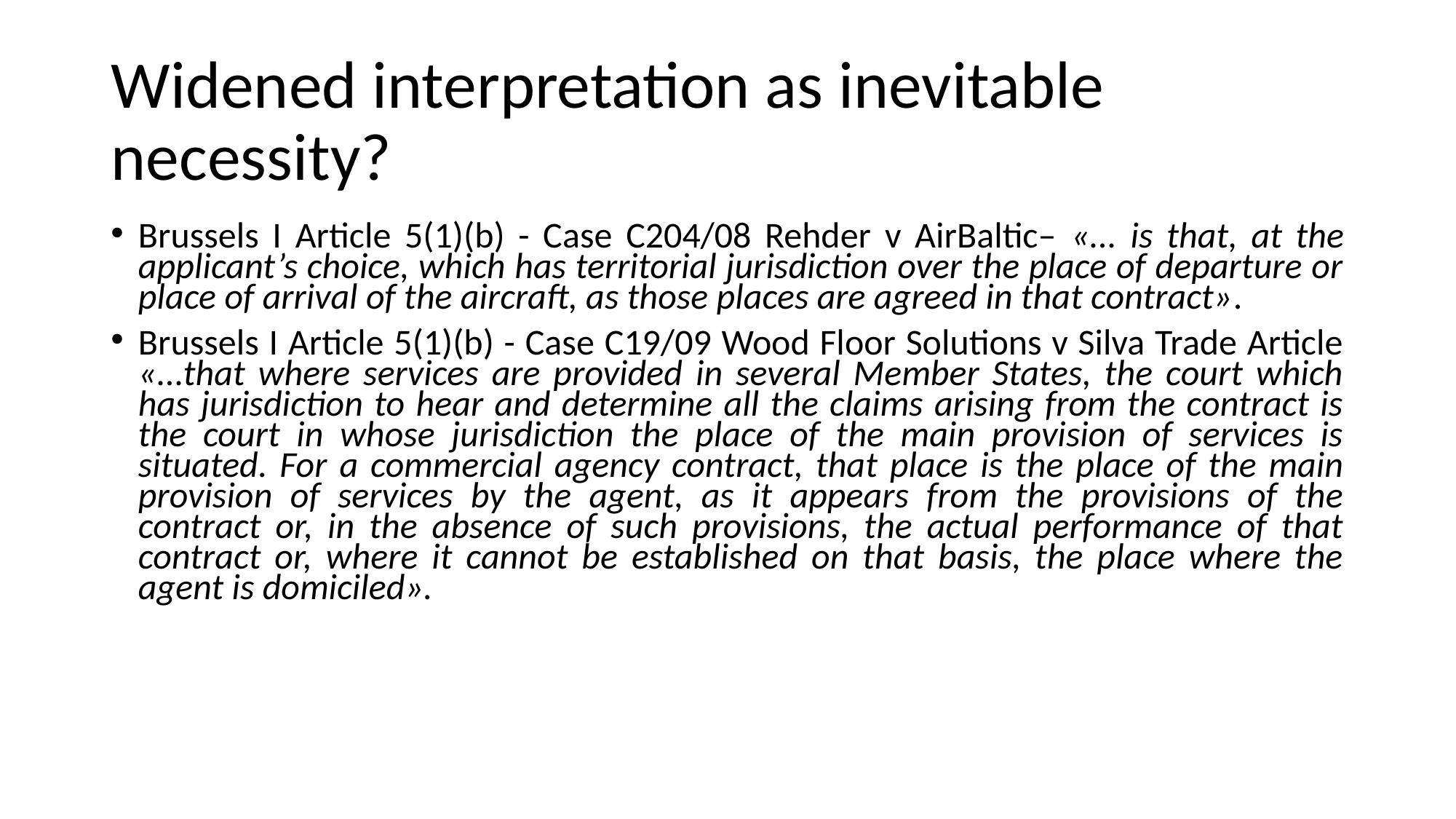

# Widened interpretation as inevitable necessity?
Brussels I Article 5(1)(b) - Case C204/08 Rehder v AirBaltic– «... is that, at the applicant’s choice, which has territorial jurisdiction over the place of departure or place of arrival of the aircraft, as those places are agreed in that contract».
Brussels I Article 5(1)(b) - Case C19/09 Wood Floor Solutions v Silva Trade Article «...that where services are provided in several Member States, the court which has jurisdiction to hear and determine all the claims arising from the contract is the court in whose jurisdiction the place of the main provision of services is situated. For a commercial agency contract, that place is the place of the main provision of services by the agent, as it appears from the provisions of the contract or, in the absence of such provisions, the actual performance of that contract or, where it cannot be established on that basis, the place where the agent is domiciled».